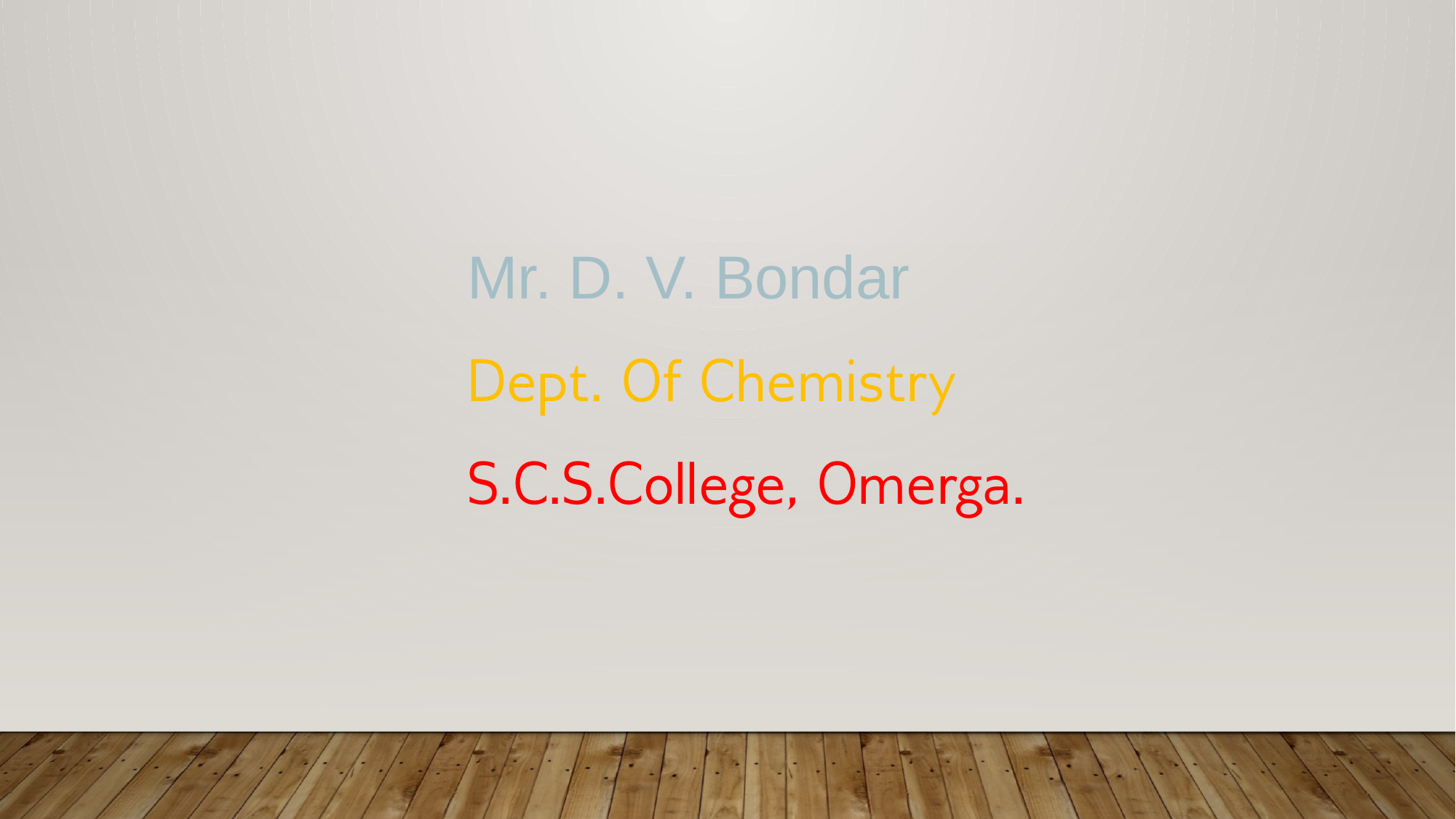

Mr. D. V. Bondar
Dept. Of Chemistry
S.C.S.College, Omerga.